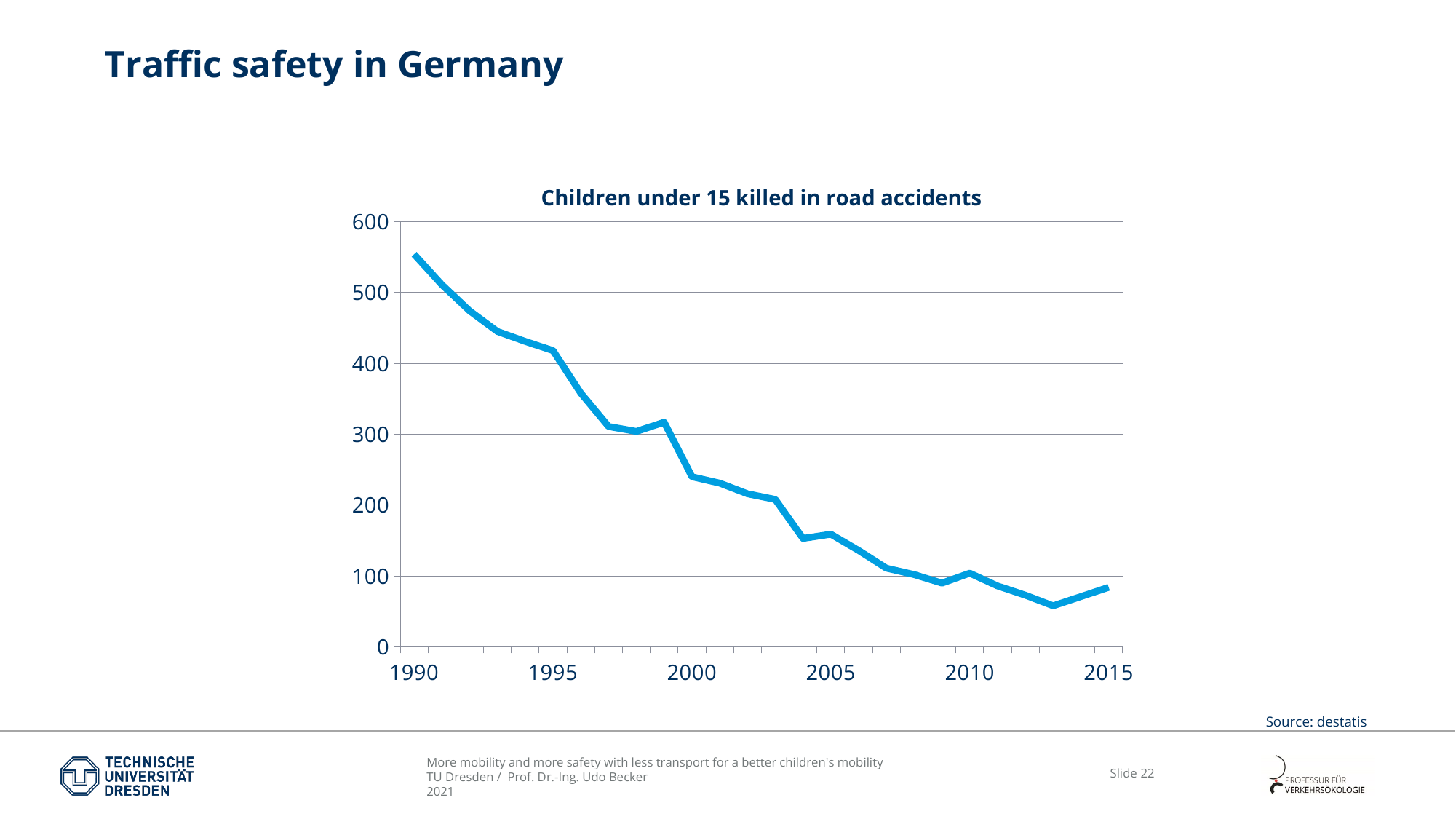

# Traffic safety in Germany
Children under 15 killed in road accidents

### Chart

| Category | Getötete Kinder |
|---|---|
| 1990 | 554.0 |
|  | 511.0 |
|  | 474.0 |
|  | 445.0 |
|  | 431.0 |
| 1995 | 418.0 |
|  | 358.0 |
|  | 311.0 |
|  | 304.0 |
|  | 317.0 |
| 2000 | 240.0 |
|  | 231.0 |
|  | 216.0 |
|  | 208.0 |
|  | 153.0 |
| 2005 | 159.0 |
|  | 136.0 |
|  | 111.0 |
|  | 102.0 |
|  | 90.0 |
| 2010 | 104.0 |
|  | 86.0 |
|  | 73.0 |
|  | 58.0 |
|  | 71.0 |
| 2015 | 84.0 |
Source: destatis